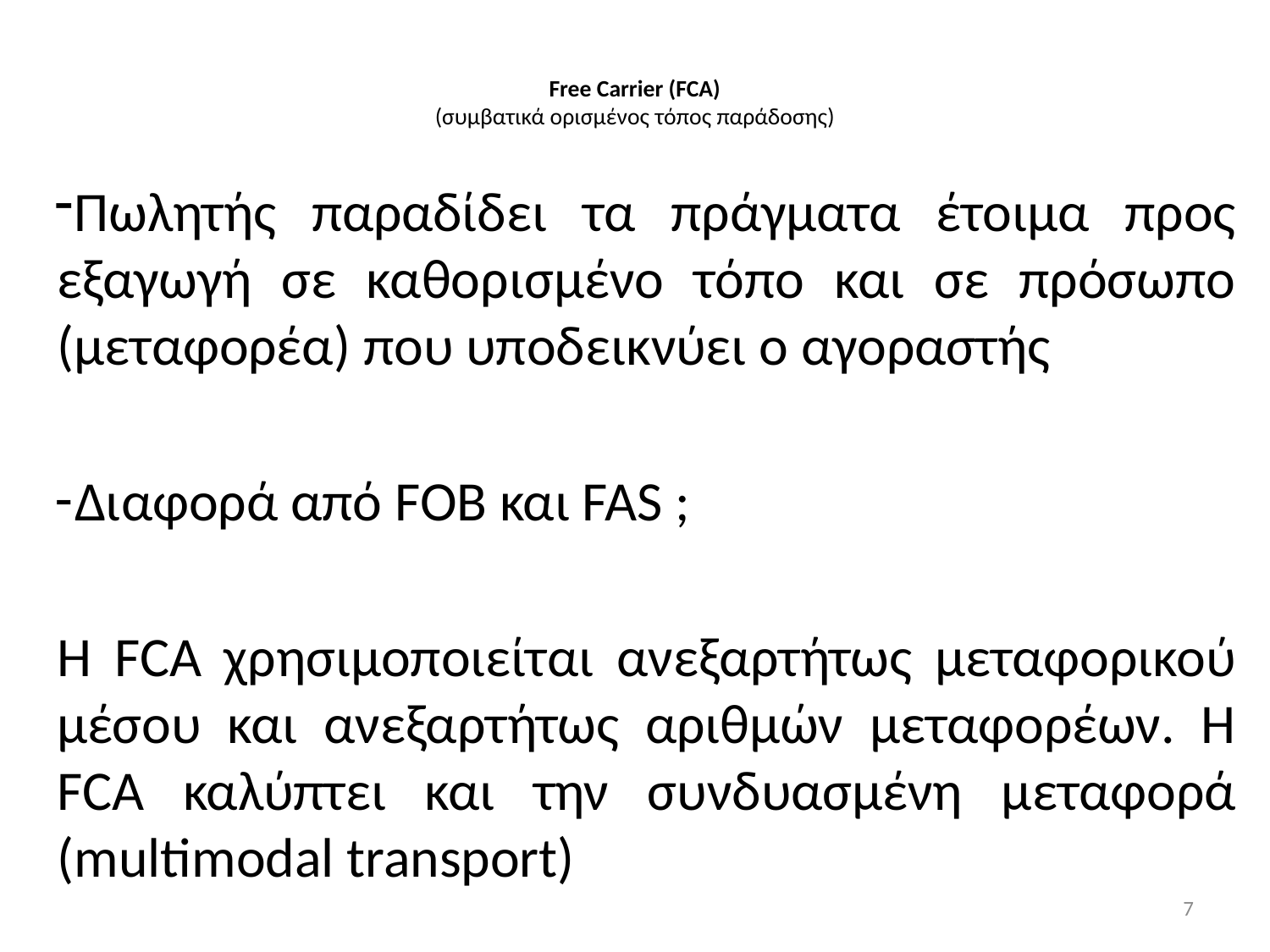

# Free Carrier (FCA) (συμβατικά ορισμένος τόπος παράδοσης)
Πωλητής παραδίδει τα πράγματα έτοιμα προς εξαγωγή σε καθορισμένο τόπο και σε πρόσωπο (μεταφορέα) που υποδεικνύει ο αγοραστής

Διαφορά από FOB και FAS ;

Η FCA χρησιμοποιείται ανεξαρτήτως μεταφορικού μέσου και ανεξαρτήτως αριθμών μεταφορέων. Η FCA καλύπτει και την συνδυασμένη μεταφορά (multimodal transport)

7